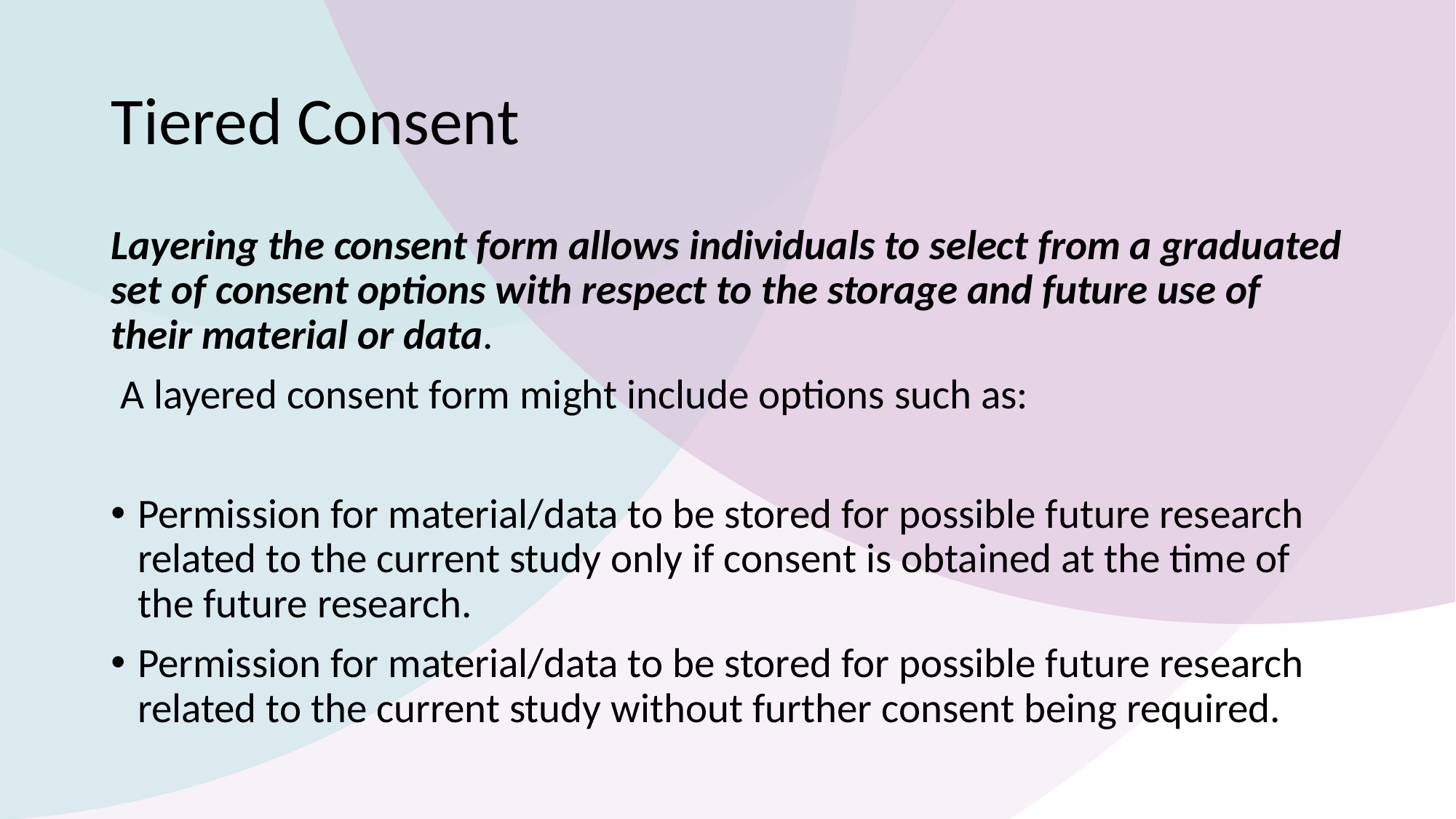

# Tiered Consent
Layering the consent form allows individuals to select from a graduated set of consent options with respect to the storage and future use of their material or data.
 A layered consent form might include options such as:

Permission for material/data to be stored for possible future research related to the current study only if consent is obtained at the time of the future research.
Permission for material/data to be stored for possible future research related to the current study without further consent being required.